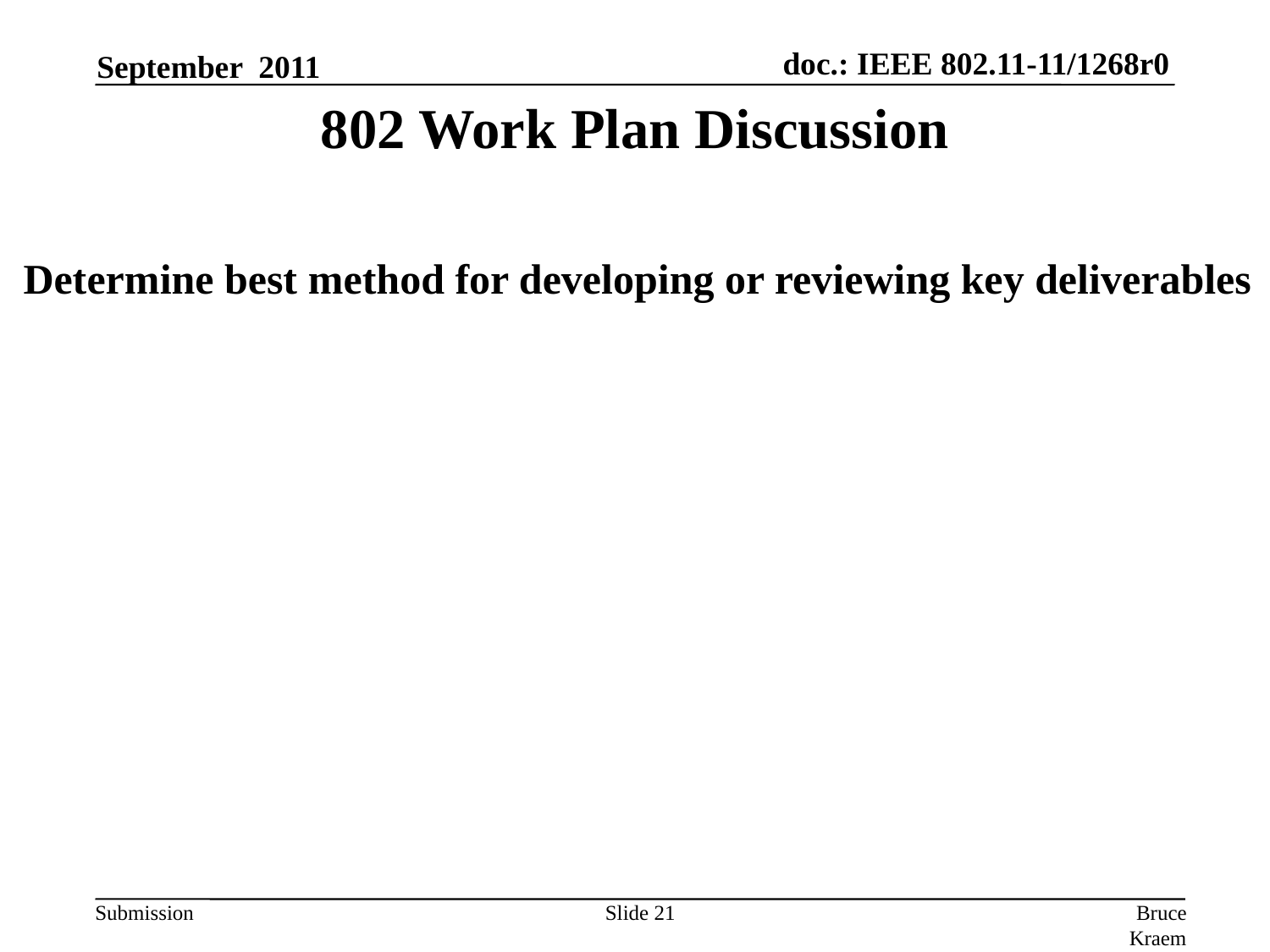

September  2011
802 Work Plan Discussion

Determine best method for developing or reviewing key deliverables

Slide 21
Bruce Kraemer, Marvell